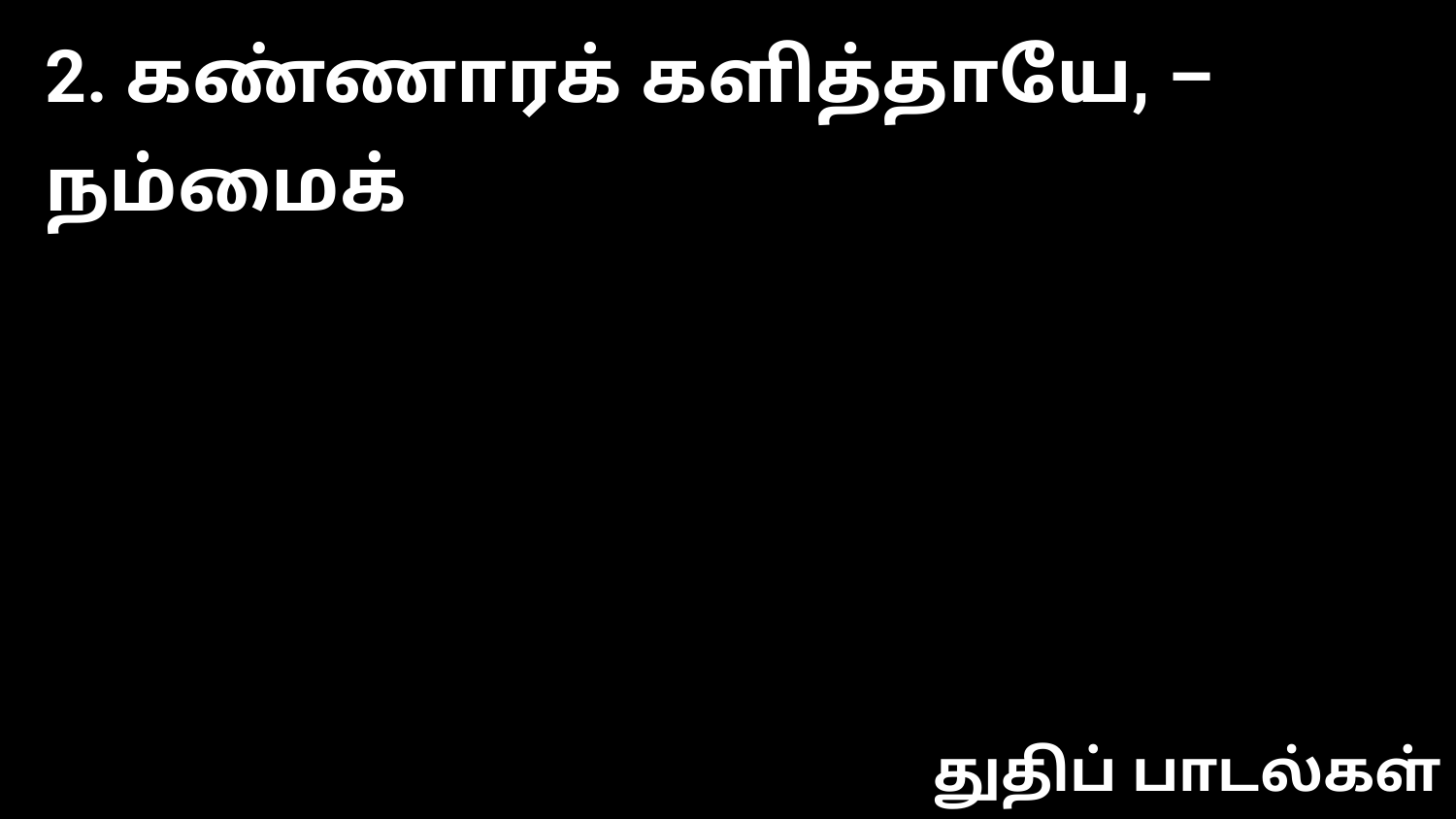

2. கண்ணாரக் களித்தாயே, – நம்மைக்
துதிப் பாடல்கள்